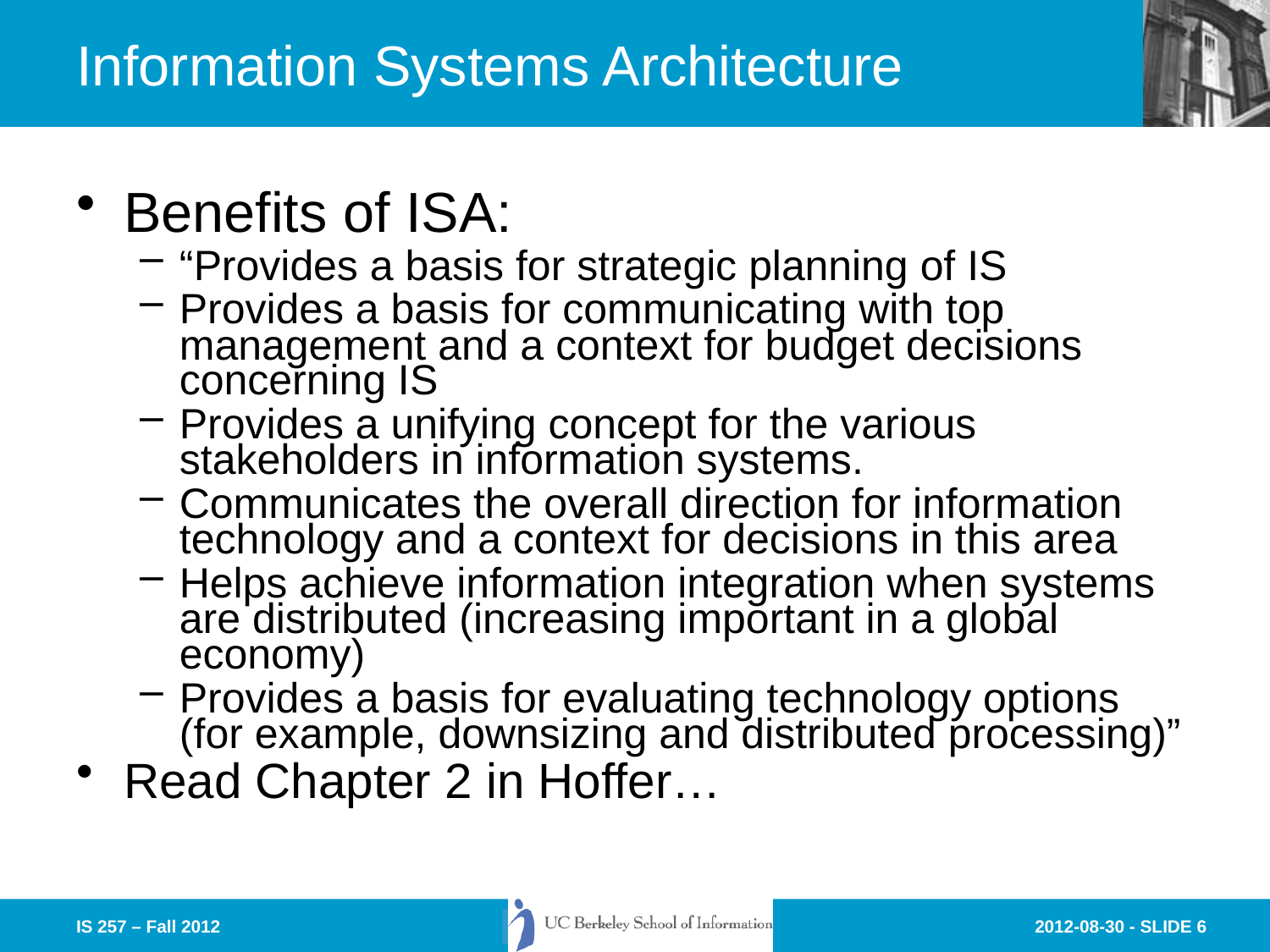

# Information Systems Architecture
Benefits of ISA:
“Provides a basis for strategic planning of IS
Provides a basis for communicating with top management and a context for budget decisions concerning IS
Provides a unifying concept for the various stakeholders in information systems.
Communicates the overall direction for information technology and a context for decisions in this area
Helps achieve information integration when systems are distributed (increasing important in a global economy)
Provides a basis for evaluating technology options (for example, downsizing and distributed processing)”
Read Chapter 2 in Hoffer…
IS 257 – Fall 2012